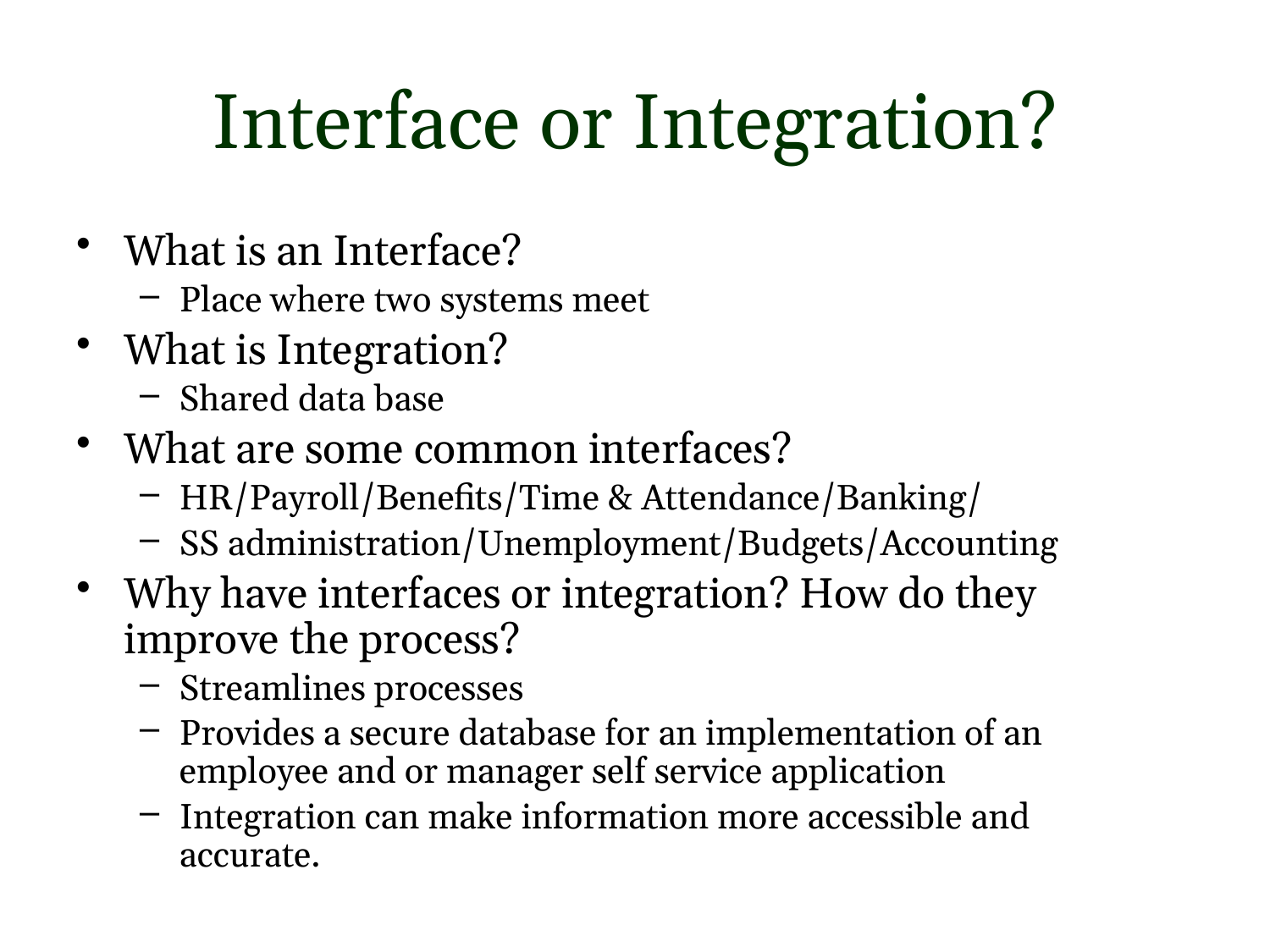

# Interface or Integration?
What is an Interface?
Place where two systems meet
What is Integration?
Shared data base
What are some common interfaces?
HR/Payroll/Benefits/Time & Attendance/Banking/
SS administration/Unemployment/Budgets/Accounting
Why have interfaces or integration? How do they improve the process?
Streamlines processes
Provides a secure database for an implementation of an employee and or manager self service application
Integration can make information more accessible and accurate.